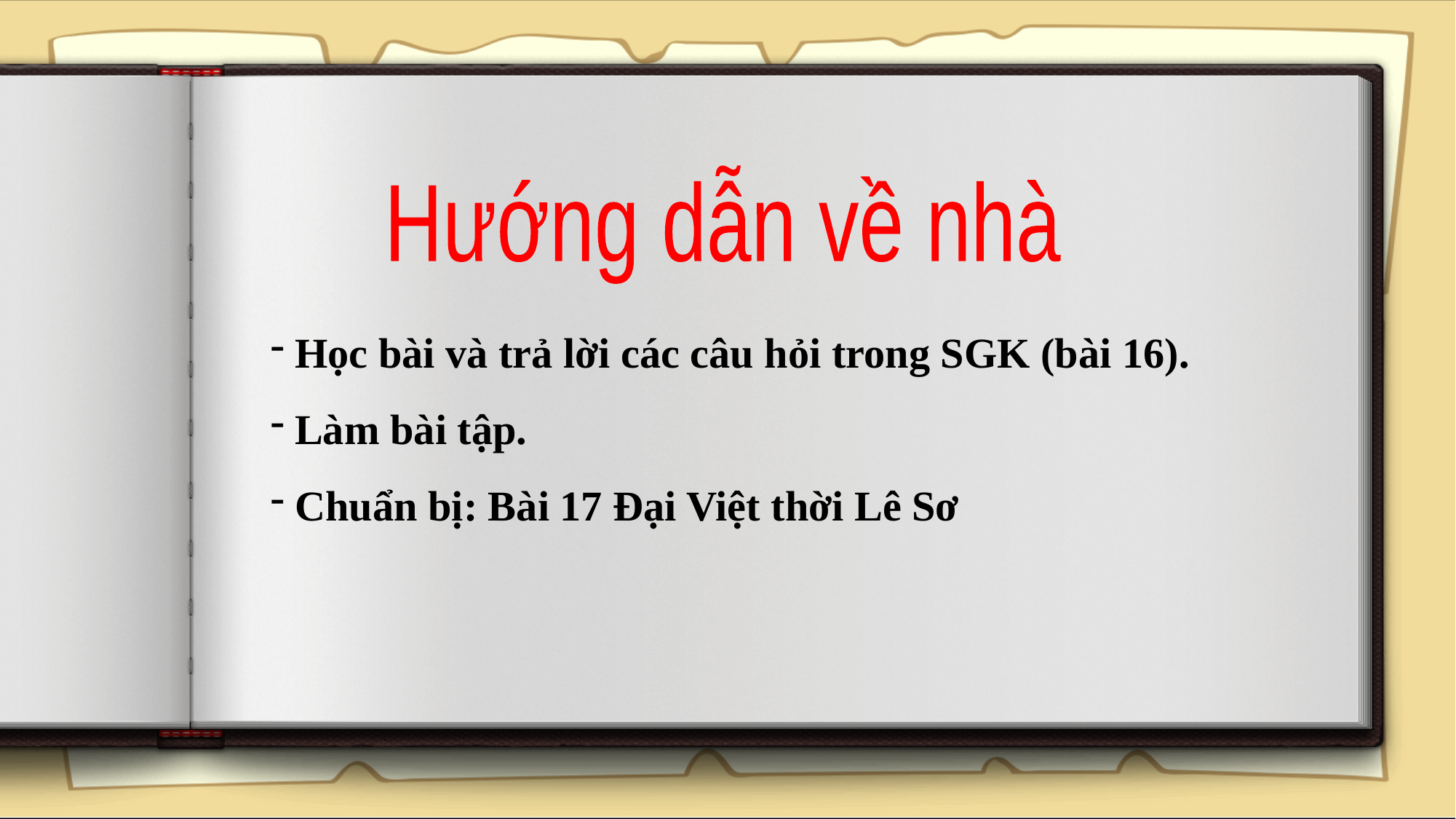

Hướng dẫn về nhà

 Học bài và trả lời các câu hỏi trong SGK (bài 16).
 Làm bài tập.
 Chuẩn bị: Bài 17 Đại Việt thời Lê Sơ